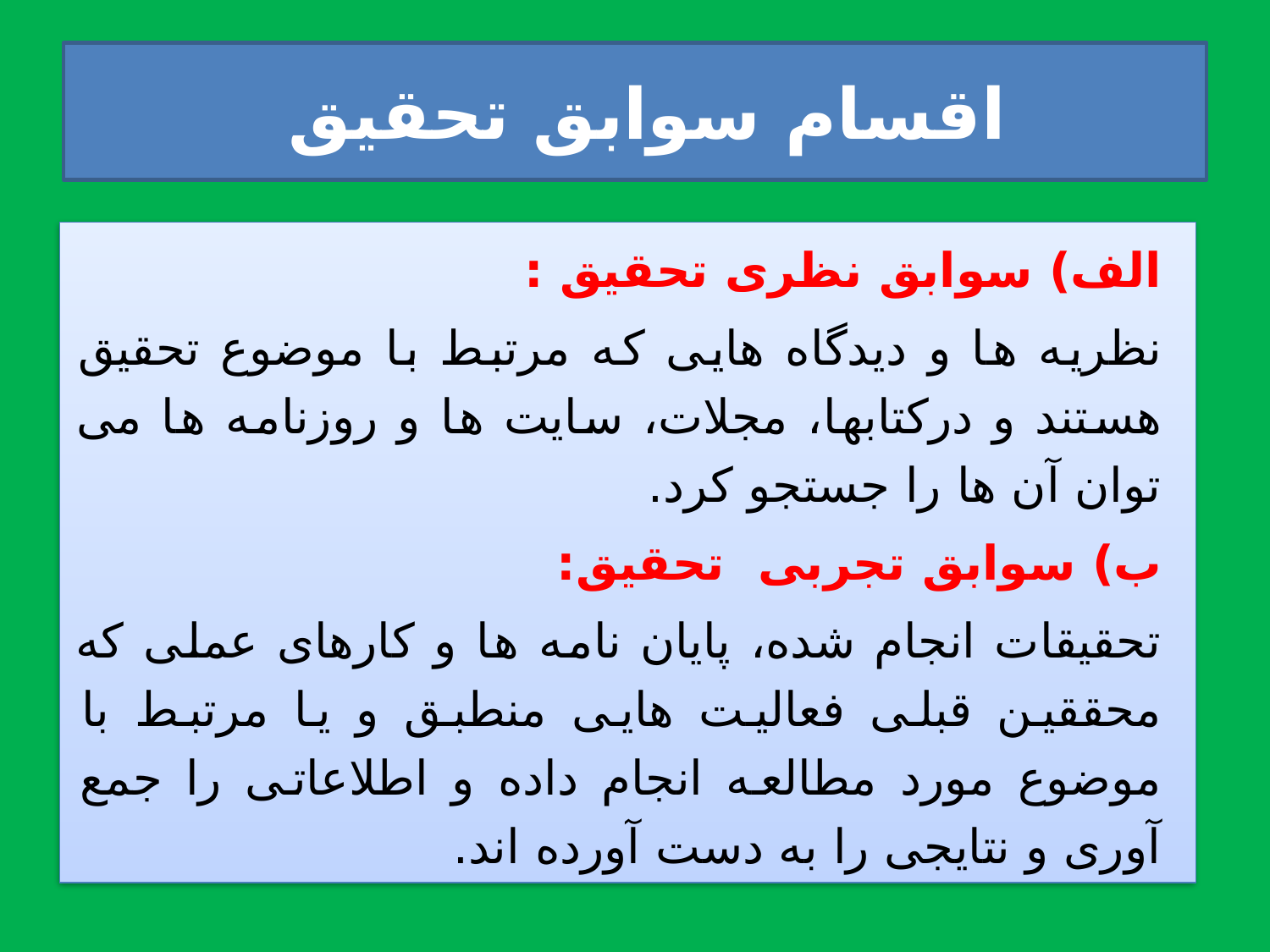

# اقسام سوابق تحقیق
الف) سوابق نظری تحقیق :
نظریه ها و دیدگاه هایی که مرتبط با موضوع تحقیق هستند و درکتابها، مجلات، سایت ها و روزنامه ها می توان آن ها را جستجو کرد.
ب) سوابق تجربی  تحقیق:
تحقیقات انجام شده، پایان نامه ها و کارهای عملی که محققین قبلی فعالیت هایی منطبق و یا مرتبط با موضوع مورد مطالعه انجام داده و اطلاعاتی را جمع آوری و نتایجی را به دست آورده اند.